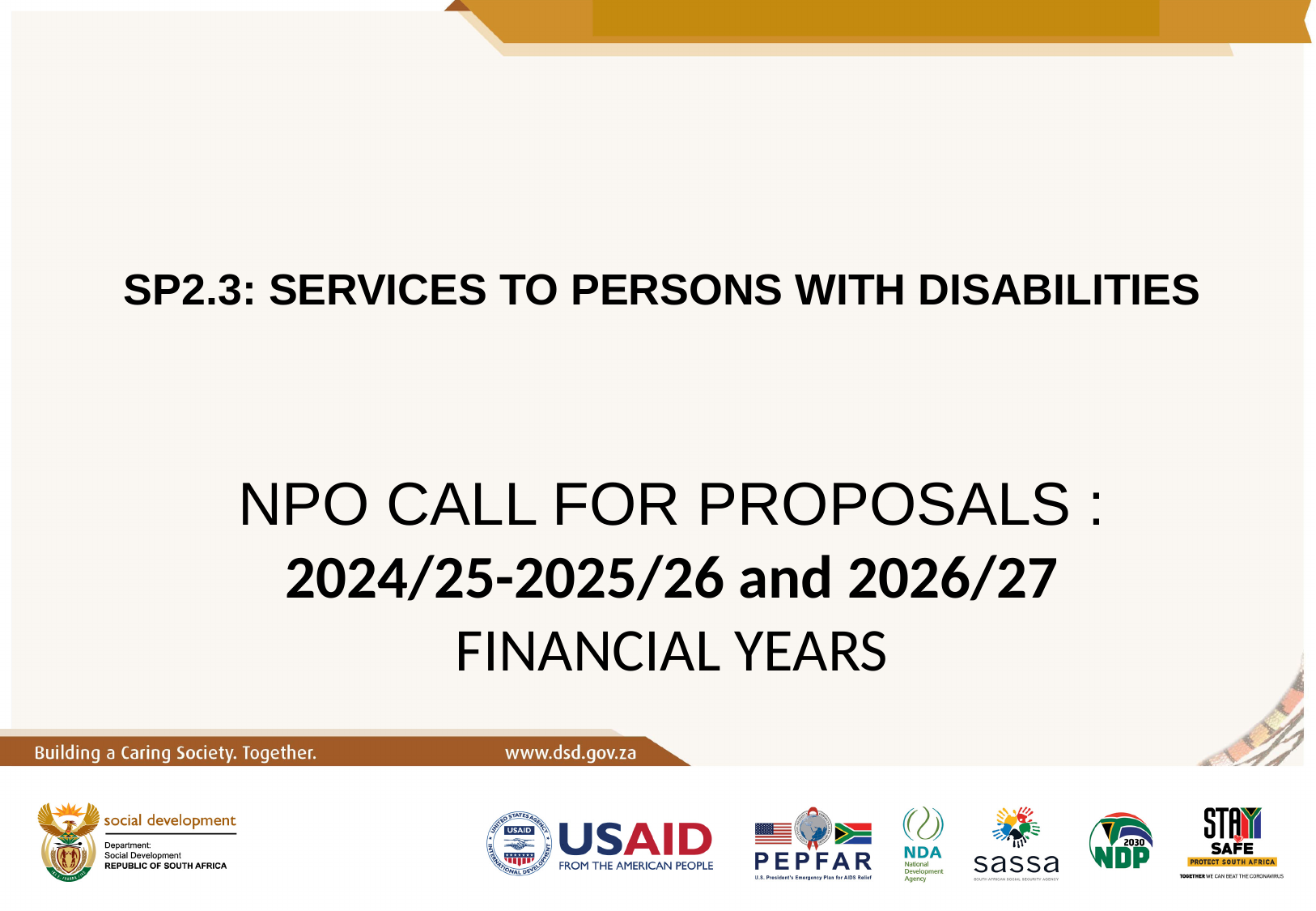

# SP2.3: SERVICES TO PERSONS WITH DISABILITIES
NPO CALL FOR PROPOSALS :
2024/25-2025/26 and 2026/27 FINANCIAL YEARS